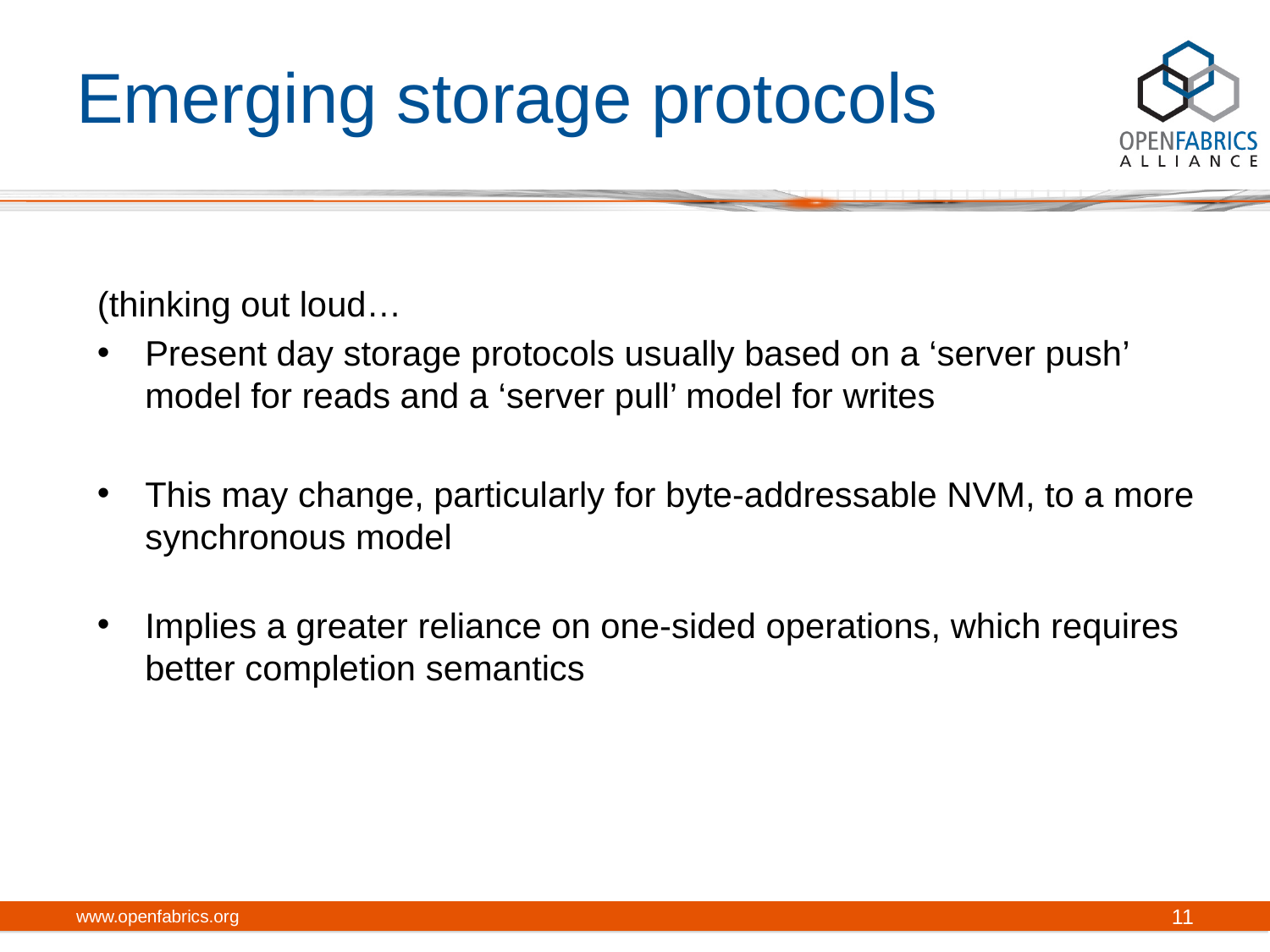

# Emerging storage protocols
(thinking out loud…
Present day storage protocols usually based on a ‘server push’ model for reads and a ‘server pull’ model for writes

This may change, particularly for byte-addressable NVM, to a more synchronous model

Implies a greater reliance on one-sided operations, which requires better completion semantics
www.openfabrics.org
11